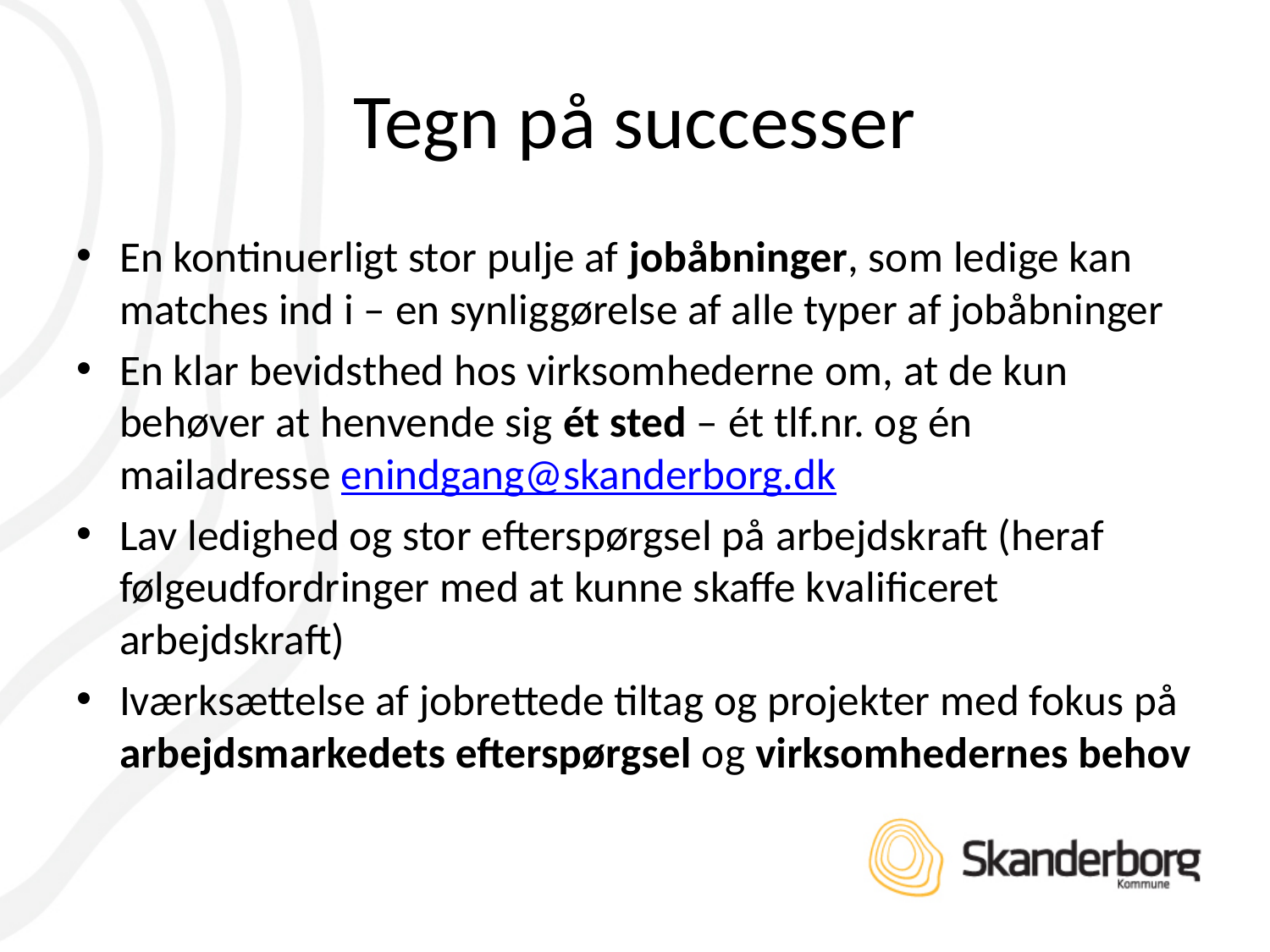

# Tegn på successer
En kontinuerligt stor pulje af jobåbninger, som ledige kan matches ind i – en synliggørelse af alle typer af jobåbninger
En klar bevidsthed hos virksomhederne om, at de kun behøver at henvende sig ét sted – ét tlf.nr. og én mailadresse enindgang@skanderborg.dk
Lav ledighed og stor efterspørgsel på arbejdskraft (heraf følgeudfordringer med at kunne skaffe kvalificeret arbejdskraft)
Iværksættelse af jobrettede tiltag og projekter med fokus på arbejdsmarkedets efterspørgsel og virksomhedernes behov